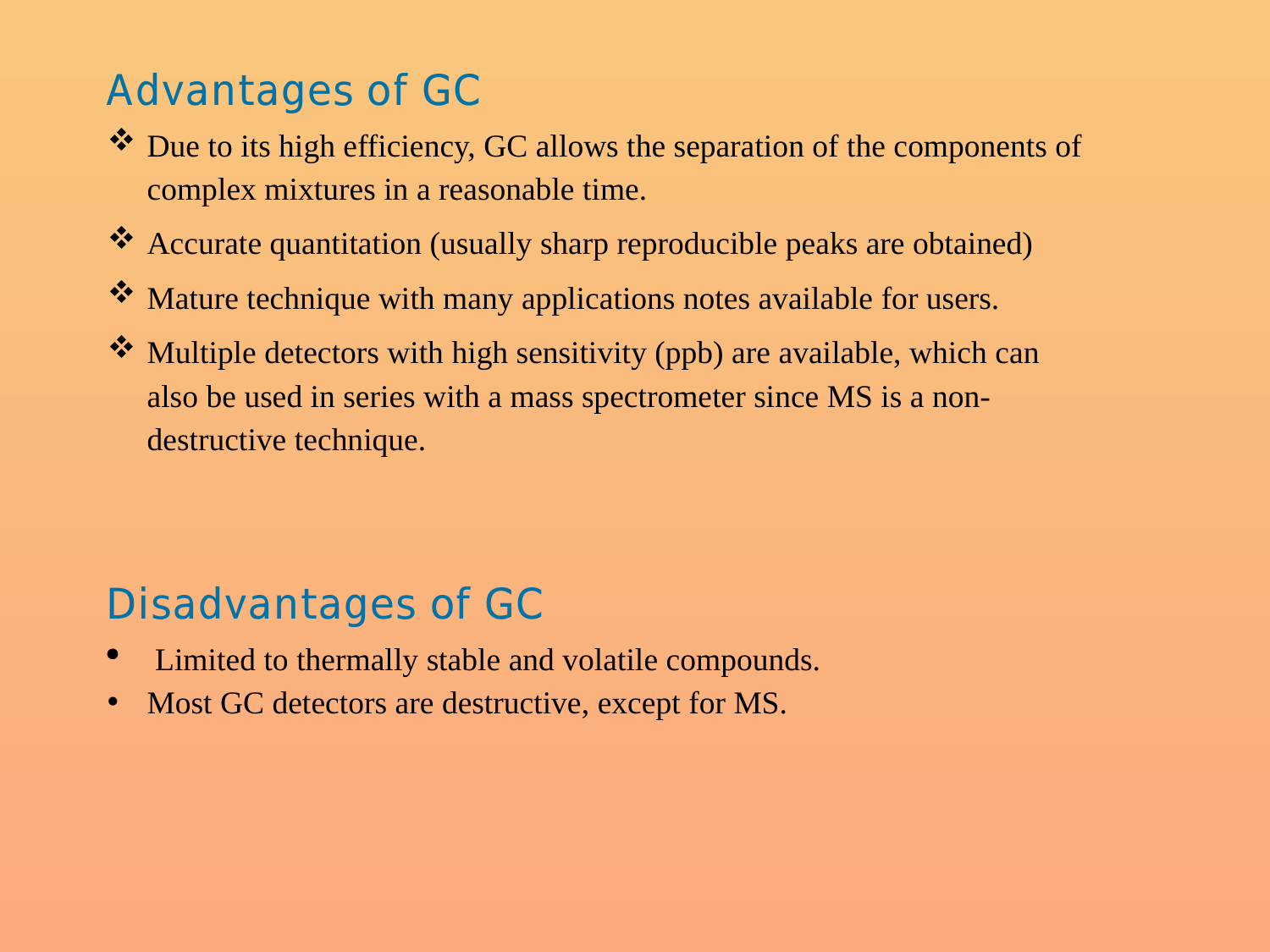

Advantages of GC
Due to its high efficiency, GC allows the separation of the components of complex mixtures in a reasonable time.
Accurate quantitation (usually sharp reproducible peaks are obtained)
Mature technique with many applications notes available for users.
Multiple detectors with high sensitivity (ppb) are available, which can also be used in series with a mass spectrometer since MS is a non-destructive technique.

Disadvantages of GC
Limited to thermally stable and volatile compounds.
Most GC detectors are destructive, except for MS.